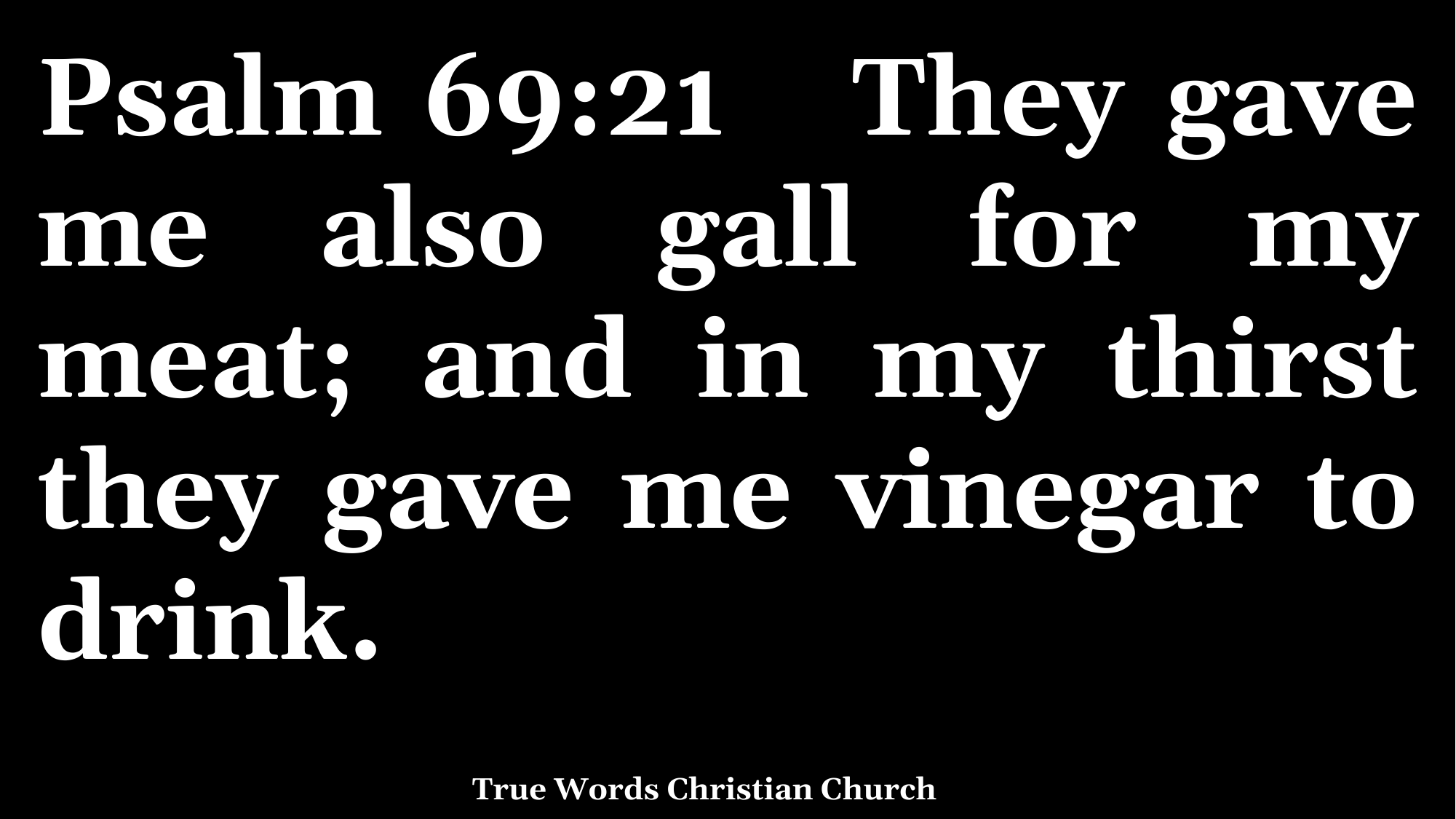

Psalm 69:21   They gave me also gall for my meat; and in my thirst they gave me vinegar to drink.
True Words Christian Church